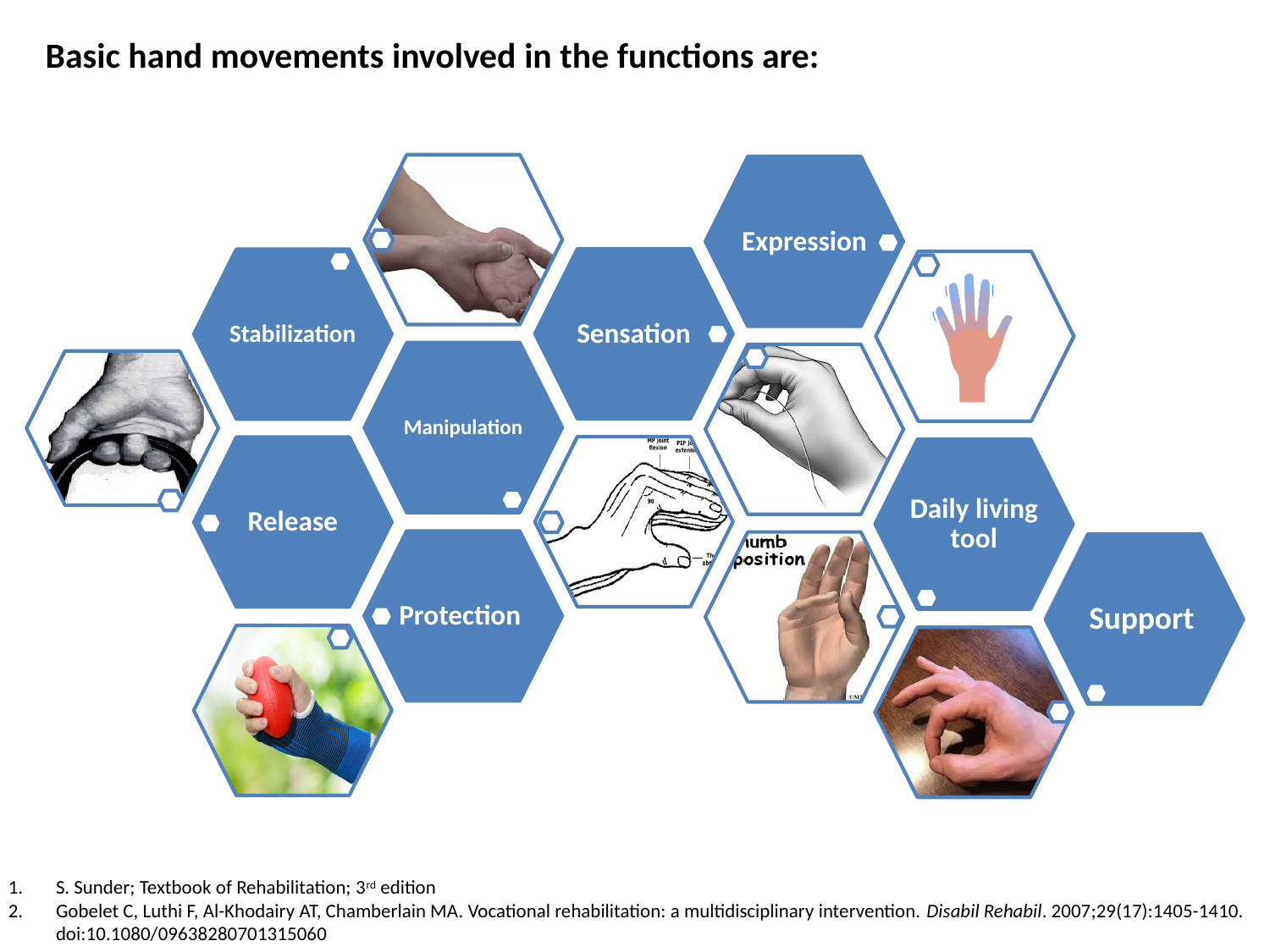

Release
Manipulation
Stabilization
Sensation
Expression
Daily living tool
Protection
Support
Basic hand movements involved in the functions are:

S. Sunder; Textbook of Rehabilitation; 3rd edition
Gobelet C, Luthi F, Al-Khodairy AT, Chamberlain MA. Vocational rehabilitation: a multidisciplinary intervention. Disabil Rehabil. 2007;29(17):1405-1410. doi:10.1080/09638280701315060